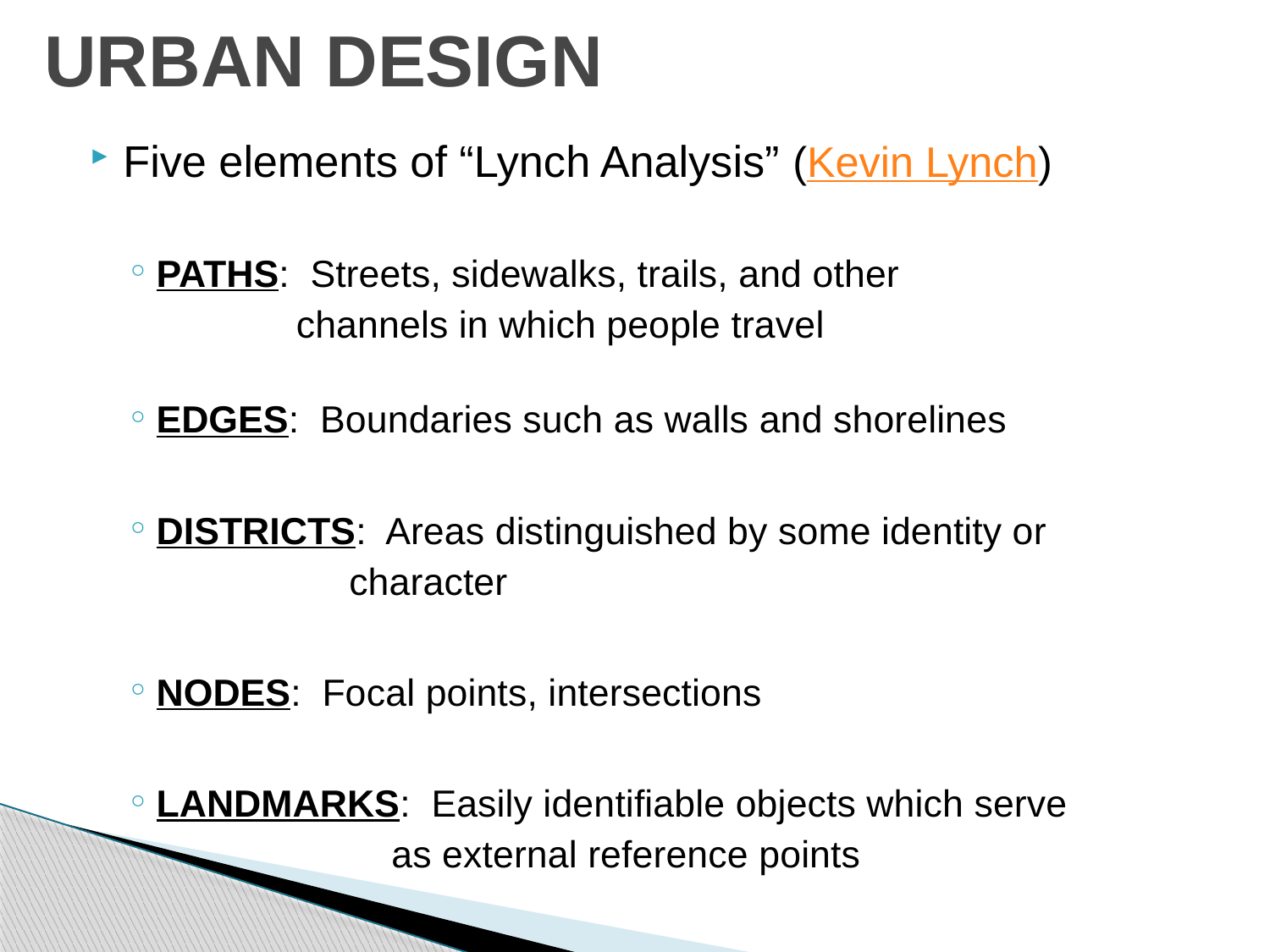

# URBAN DESIGN
Five elements of “Lynch Analysis” (Kevin Lynch)

PATHS:  Streets, sidewalks, trails, and other
                channels in which people travel

EDGES:  Boundaries such as walls and shorelines

DISTRICTS:  Areas distinguished by some identity or
                     character

NODES:  Focal points, intersections

LANDMARKS:  Easily identifiable objects which serve
                         as external reference points